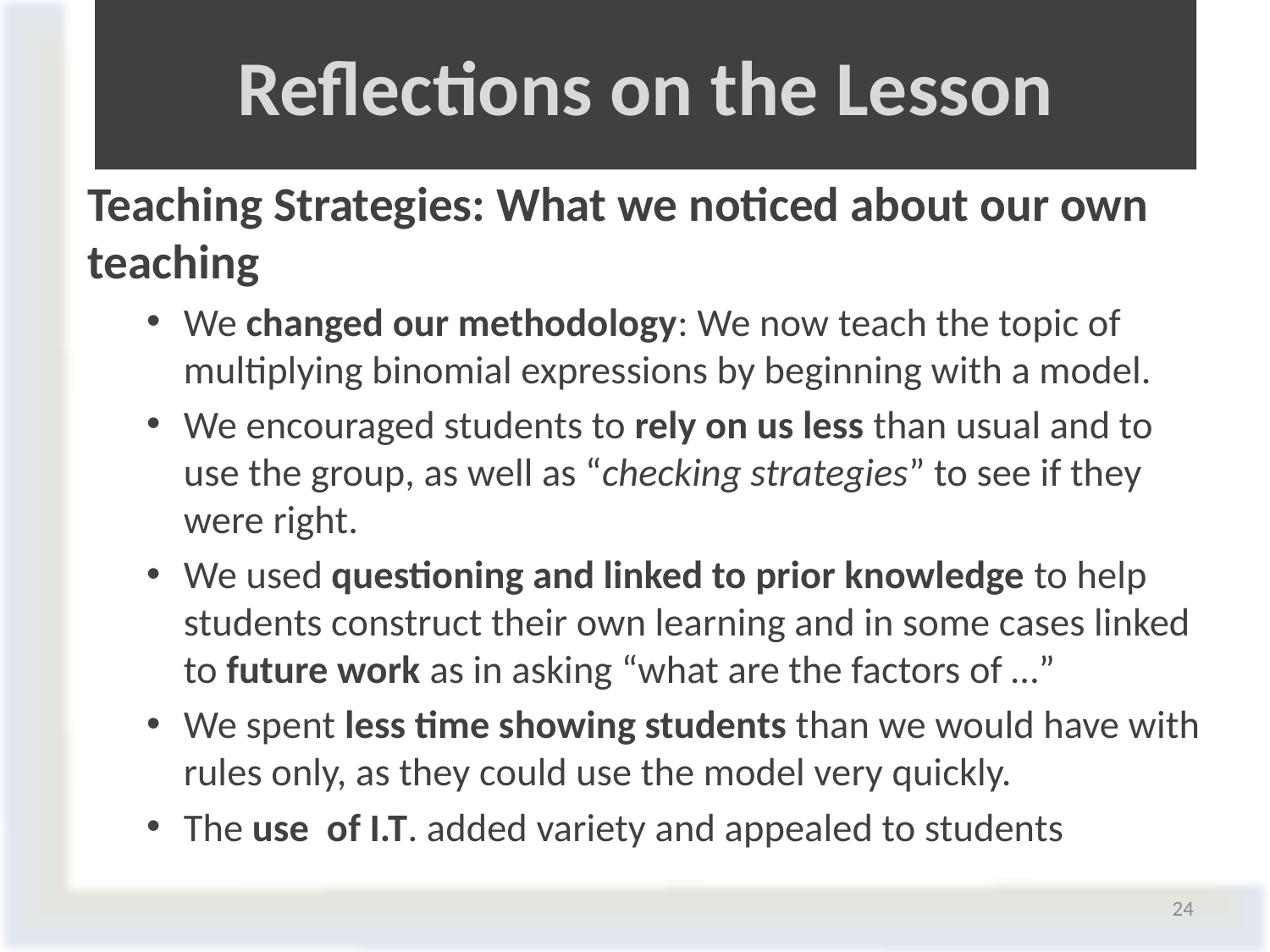

# Reflections on the Lesson
Teaching Strategies: What we noticed about our own teaching
We changed our methodology: We now teach the topic of multiplying binomial expressions by beginning with a model.
We encouraged students to rely on us less than usual and to use the group, as well as “checking strategies” to see if they were right.
We used questioning and linked to prior knowledge to help students construct their own learning and in some cases linked to future work as in asking “what are the factors of …”
We spent less time showing students than we would have with rules only, as they could use the model very quickly.
The use  of I.T. added variety and appealed to students

24